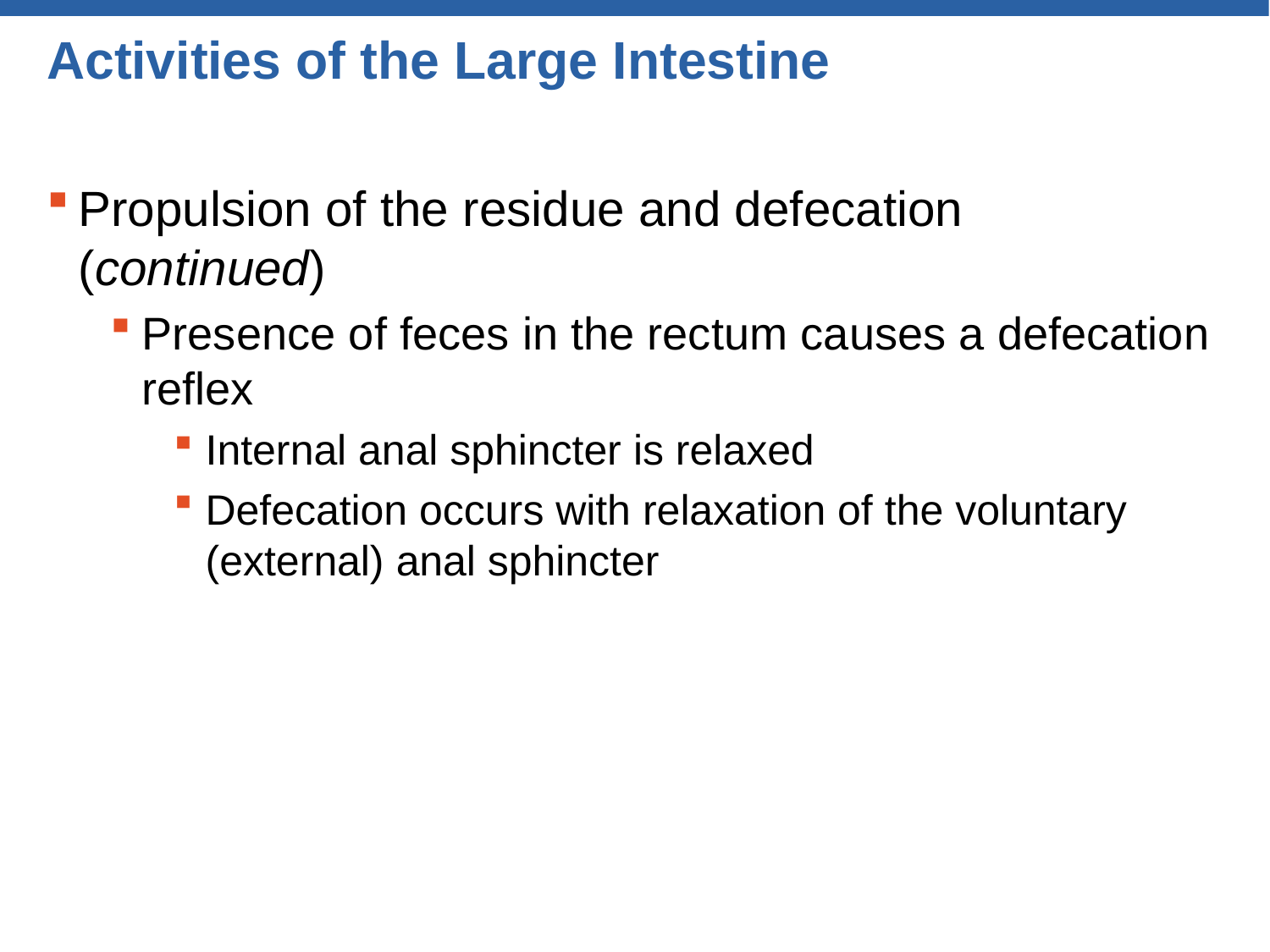

# Activities of the Large Intestine
Propulsion of the residue and defecation (continued)
Presence of feces in the rectum causes a defecation reflex
Internal anal sphincter is relaxed
Defecation occurs with relaxation of the voluntary (external) anal sphincter